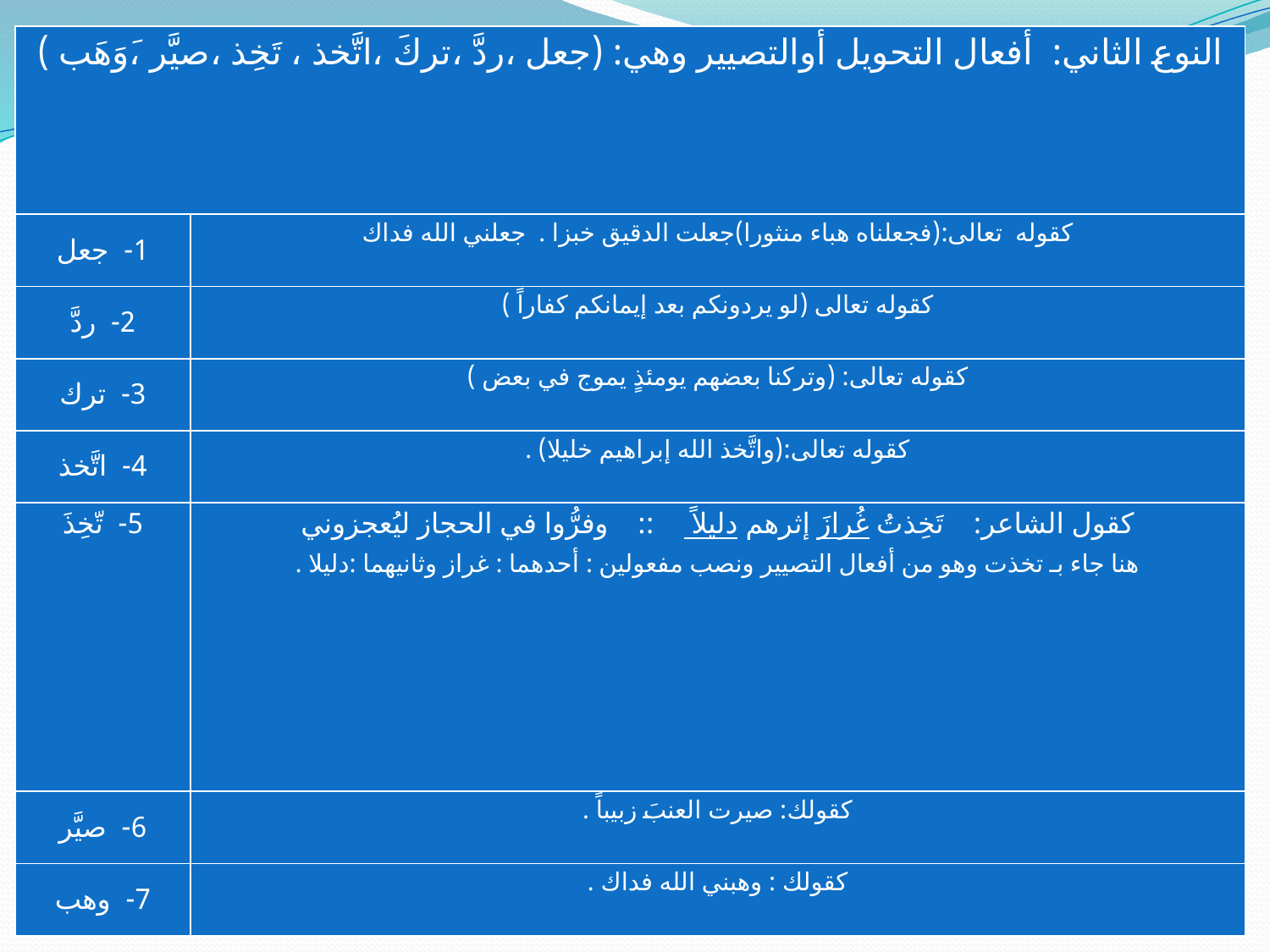

| النوع الثاني: أفعال التحويل أوالتصيير وهي: (جعل ،ردَّ ،تركَ ،اتَّخذ ، تَخِذ ،صيَّر ،َوَهَب ) |  |
| --- | --- |
| 1- جعل | كقوله تعالى:(فجعلناه هباء منثورا)جعلت الدقيق خبزا . جعلني الله فداك |
| 2- ردَّ | كقوله تعالى (لو يردونكم بعد إيمانكم كفاراً ) |
| 3- ترك | كقوله تعالى: (وتركنا بعضهم يومئذٍ يموج في بعض ) |
| 4- اتَّخذ | كقوله تعالى:(واتَّخذ الله إبراهيم خليلا) . |
| 5- تّخِذَ | كقول الشاعر: تَخِذتُ غُرازَ إثرهم دليلاً :: وفرُّوا في الحجاز ليُعجزوني هنا جاء بـ تخذت وهو من أفعال التصيير ونصب مفعولين : أحدهما : غراز وثانيهما :دليلا . |
| 6- صيَّر | كقولك: صيرت العنبَ زبيباً . |
| 7- وهب | كقولك : وهبني الله فداك . |

| شاهد نحوي رقم (29): قال الشاعر: إِخالُك إنْ لم تَغْضُضِ الطَّرفَ ذا هَوىً :: يَسُومُمَ ما لا يُسْتطاعُ مِنَ الوِجْدِ الشاهــد هنا: إخالك ... ذا هوىً وجه الاستشهاد: حيث جاء بمضارع (خال) بمعنى الرجحان ونصبت مفعولين الأول ضمير الخطاب (الكاف) والثاني (ذا). |
| --- |